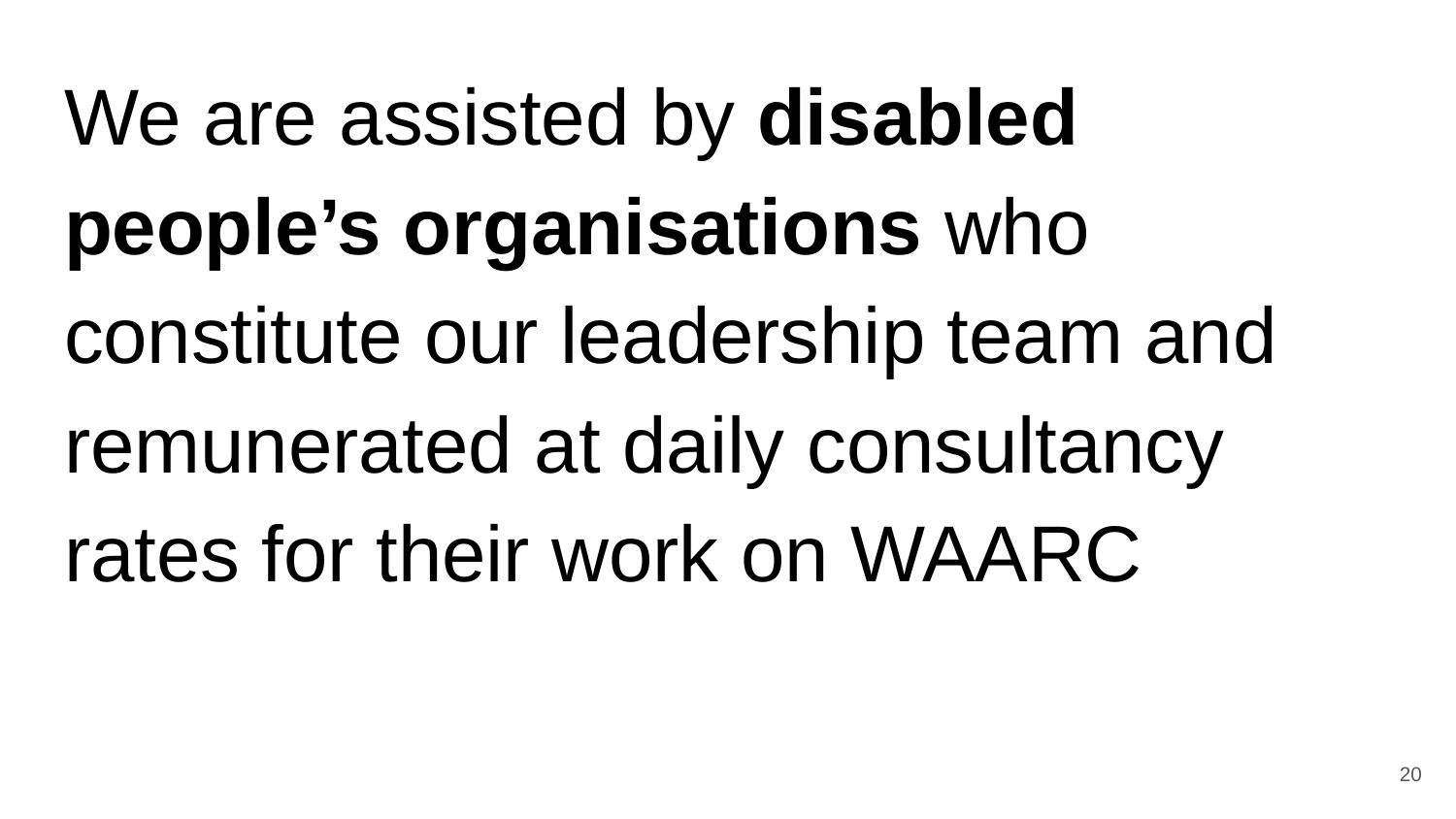

We are assisted by disabled people’s organisations who constitute our leadership team and remunerated at daily consultancy rates for their work on WAARC

20